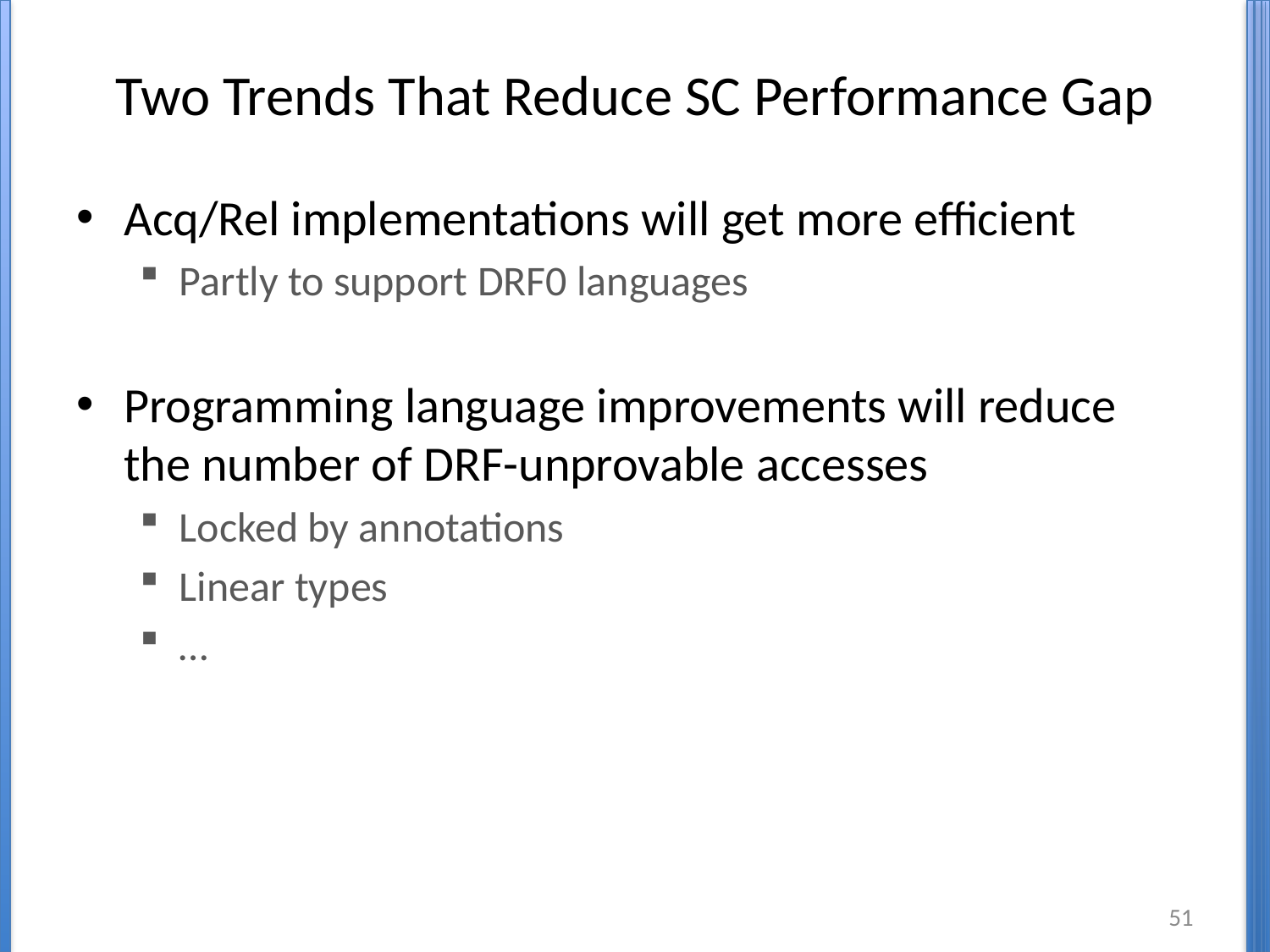

# Two Trends That Reduce SC Performance Gap
Acq/Rel implementations will get more efficient
Partly to support DRF0 languages

Programming language improvements will reduce the number of DRF-unprovable accesses
Locked by annotations
Linear types
…
51